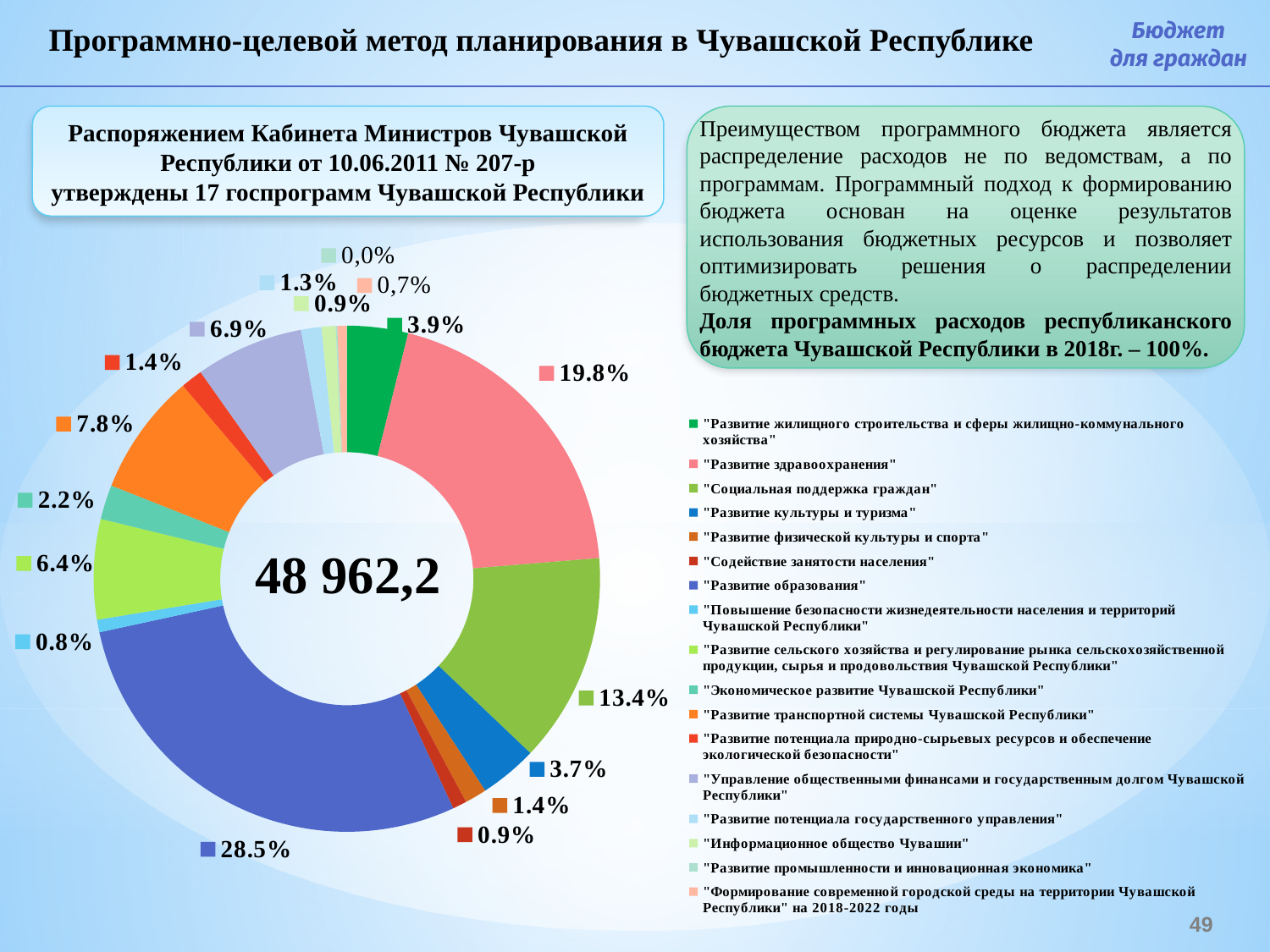

Бюджет
для граждан
Программно-целевой метод планирования в Чувашской Республике
Распоряжением Кабинета Министров Чувашской Республики от 10.06.2011 № 207-р
утверждены 17 госпрограмм Чувашской Республики
Преимуществом программного бюджета является распределение расходов не по ведомствам, а по программам. Программный подход к формированию бюджета основан на оценке результатов использования бюджетных ресурсов и позволяет оптимизировать решения о распределении бюджетных средств.
Доля программных расходов республиканского бюджета Чувашской Республики в 2018г. – 100%.

### Chart

| Category | объем финансирования |
|---|---|
| "Развитие жилищного строительства и сферы жилищно-коммунального хозяйства" | 0.039 |
| "Развитие здравоохранения" | 0.198 |
| "Социальная поддержка граждан" | 0.134 |
| "Развитие культуры и туризма" | 0.037 |
| "Развитие физической культуры и спорта" | 0.014 |
| "Содействие занятости населения" | 0.009 |
| "Развитие образования" | 0.285 |
| "Повышение безопасности жизнедеятельности населения и территорий Чувашской Республики" | 0.008 |
| "Развитие сельского хозяйства и регулирование рынка сельскохозяйственной продукции, сырья и продовольствия Чувашской Республики" | 0.064 |
| "Экономическое развитие Чувашской Республики" | 0.022 |
| "Развитие транспортной системы Чувашской Республики" | 0.078 |
| "Развитие потенциала природно-сырьевых ресурсов и обеспечение экологической безопасности" | 0.014 |
| "Управление общественными финансами и государственным долгом Чувашской Республики" | 0.069 |
| "Развитие потенциала государственного управления" | 0.013 |
| "Информационное общество Чувашии" | 0.009 |
| "Развитие промышленности и инновационная экономика" | 0.001 |
| "Формирование современной городской среды на территории Чувашской Республики" на 2018-2022 годы | 0.006 |
49